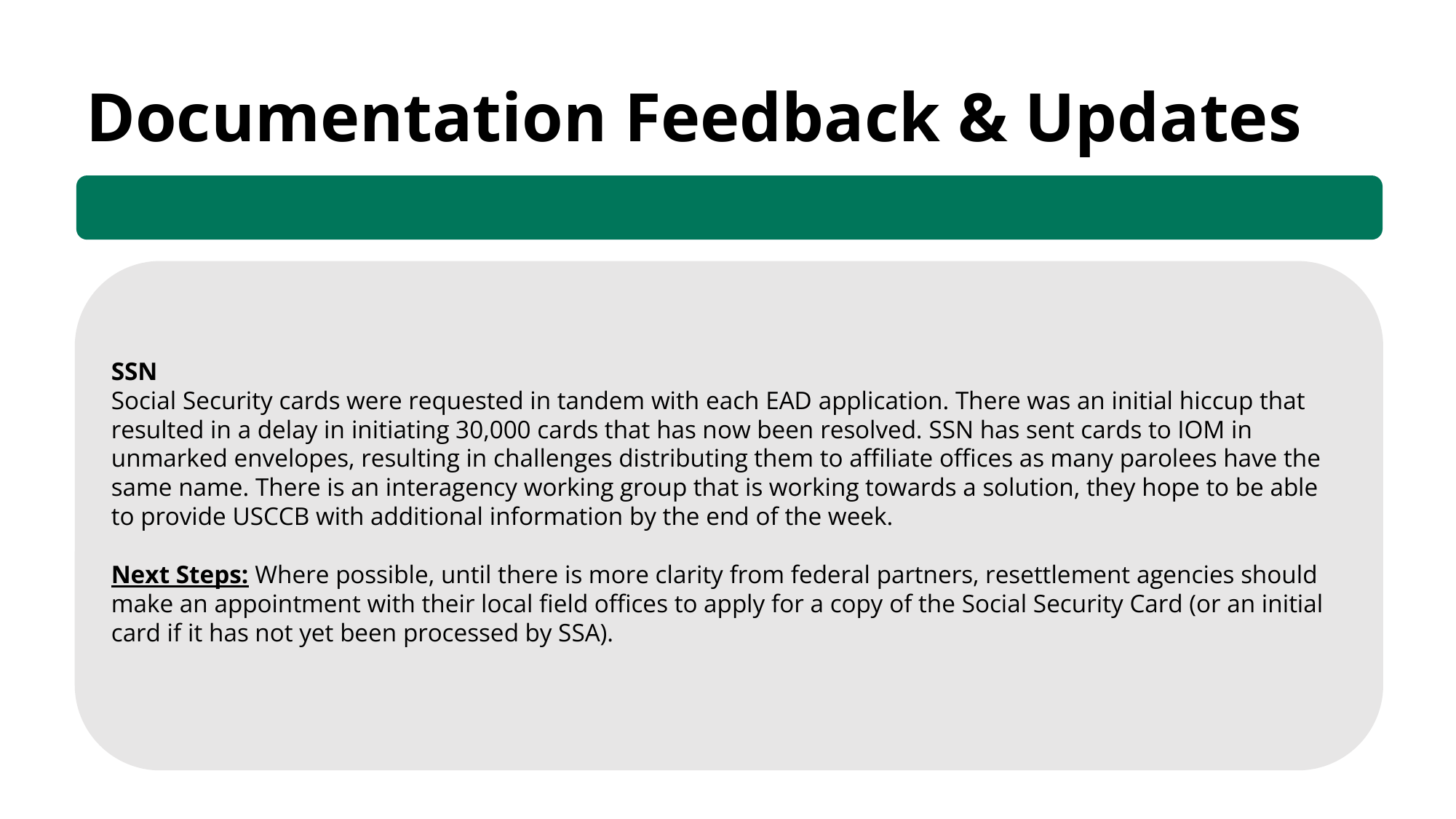

Documentation Feedback & Updates

SSN
Social Security cards were requested in tandem with each EAD application. There was an initial hiccup that resulted in a delay in initiating 30,000 cards that has now been resolved. SSN has sent cards to IOM in unmarked envelopes, resulting in challenges distributing them to affiliate offices as many parolees have the same name. There is an interagency working group that is working towards a solution, they hope to be able to provide USCCB with additional information by the end of the week.

Next Steps: Where possible, until there is more clarity from federal partners, resettlement agencies should make an appointment with their local field offices to apply for a copy of the Social Security Card (or an initial card if it has not yet been processed by SSA).